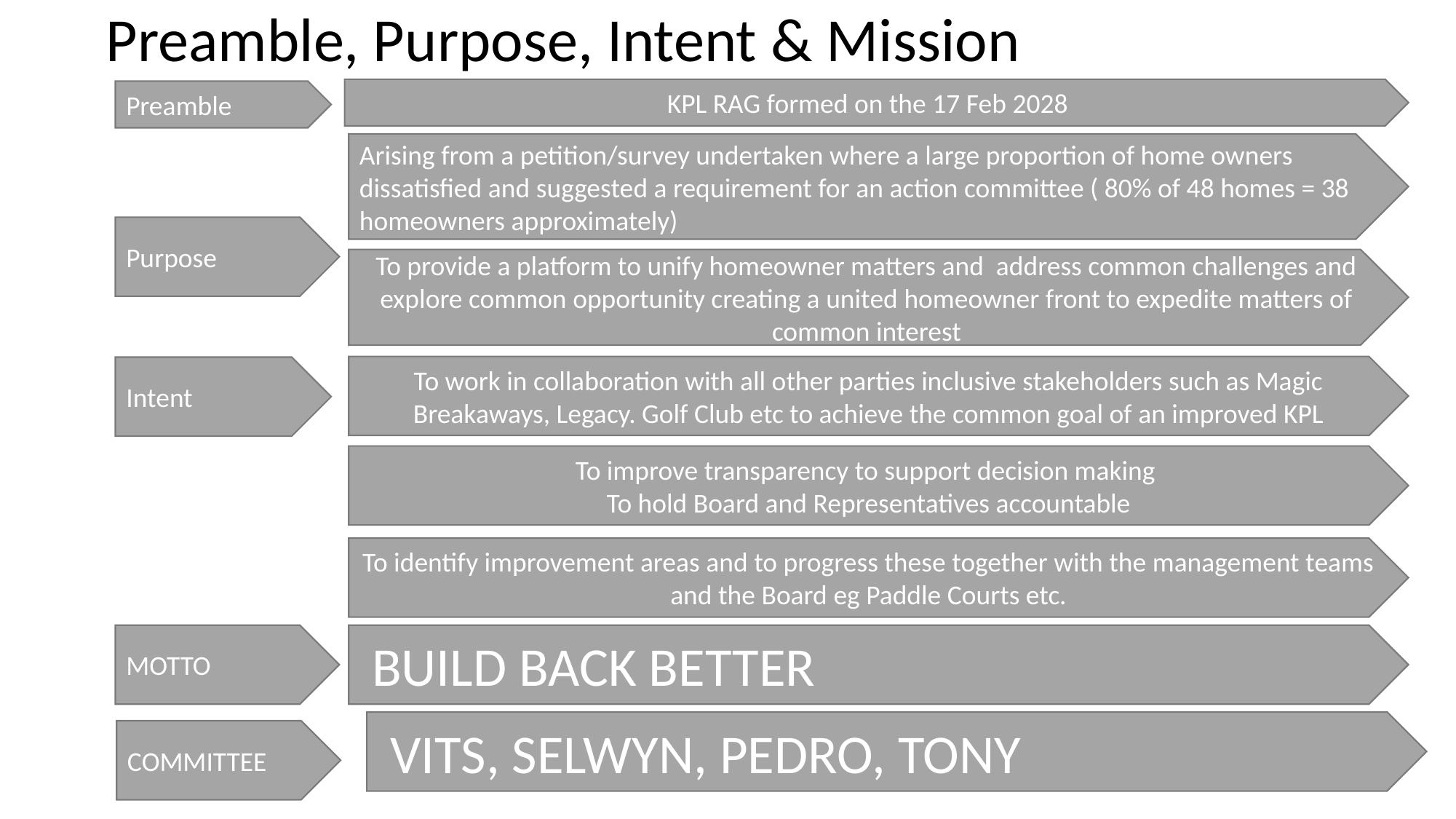

# Preamble, Purpose, Intent & Mission
KPL RAG formed on the 17 Feb 2028
Preamble
Arising from a petition/survey undertaken where a large proportion of home owners dissatisfied and suggested a requirement for an action committee ( 80% of 48 homes = 38 homeowners approximately)
Purpose
To provide a platform to unify homeowner matters and  address common challenges and explore common opportunity creating a united homeowner front to expedite matters of common interest
To work in collaboration with all other parties inclusive stakeholders such as Magic Breakaways, Legacy. Golf Club etc to achieve the common goal of an improved KPL
Intent
To improve transparency to support decision making
To hold Board and Representatives accountable
To identify improvement areas and to progress these together with the management teams and the Board eg Paddle Courts etc.
MOTTO
 BUILD BACK BETTER

 VITS, SELWYN, PEDRO, TONY
COMMITTEE